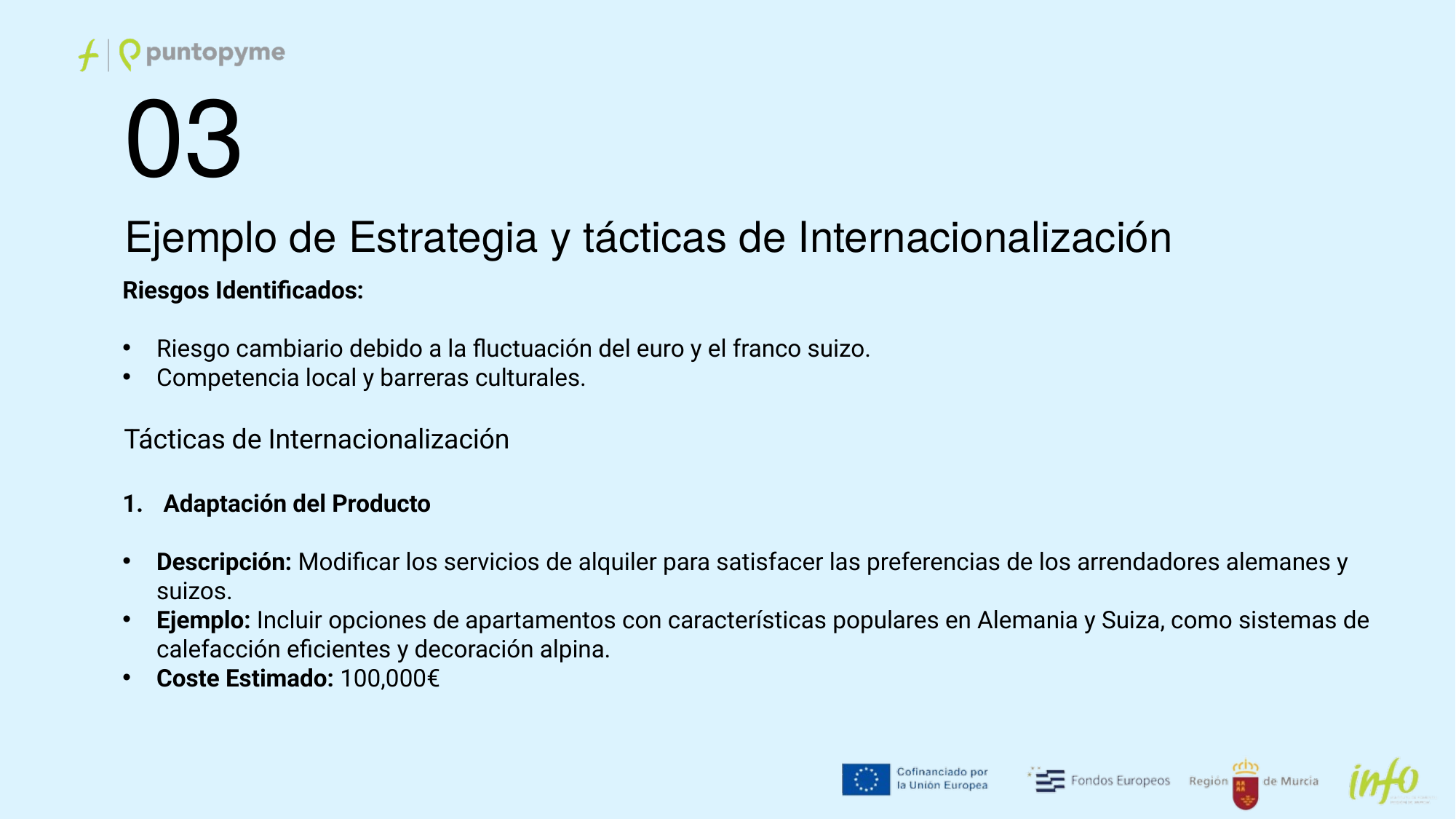

03
Ejemplo de Estrategia y tácticas de Internacionalización

Riesgos Identificados:

Riesgo cambiario debido a la fluctuación del euro y el franco suizo.
Competencia local y barreras culturales.

Tácticas de Internacionalización

Adaptación del Producto

Descripción: Modificar los servicios de alquiler para satisfacer las preferencias de los arrendadores alemanes y suizos.
Ejemplo: Incluir opciones de apartamentos con características populares en Alemania y Suiza, como sistemas de calefacción eficientes y decoración alpina.
Coste Estimado: 100,000€